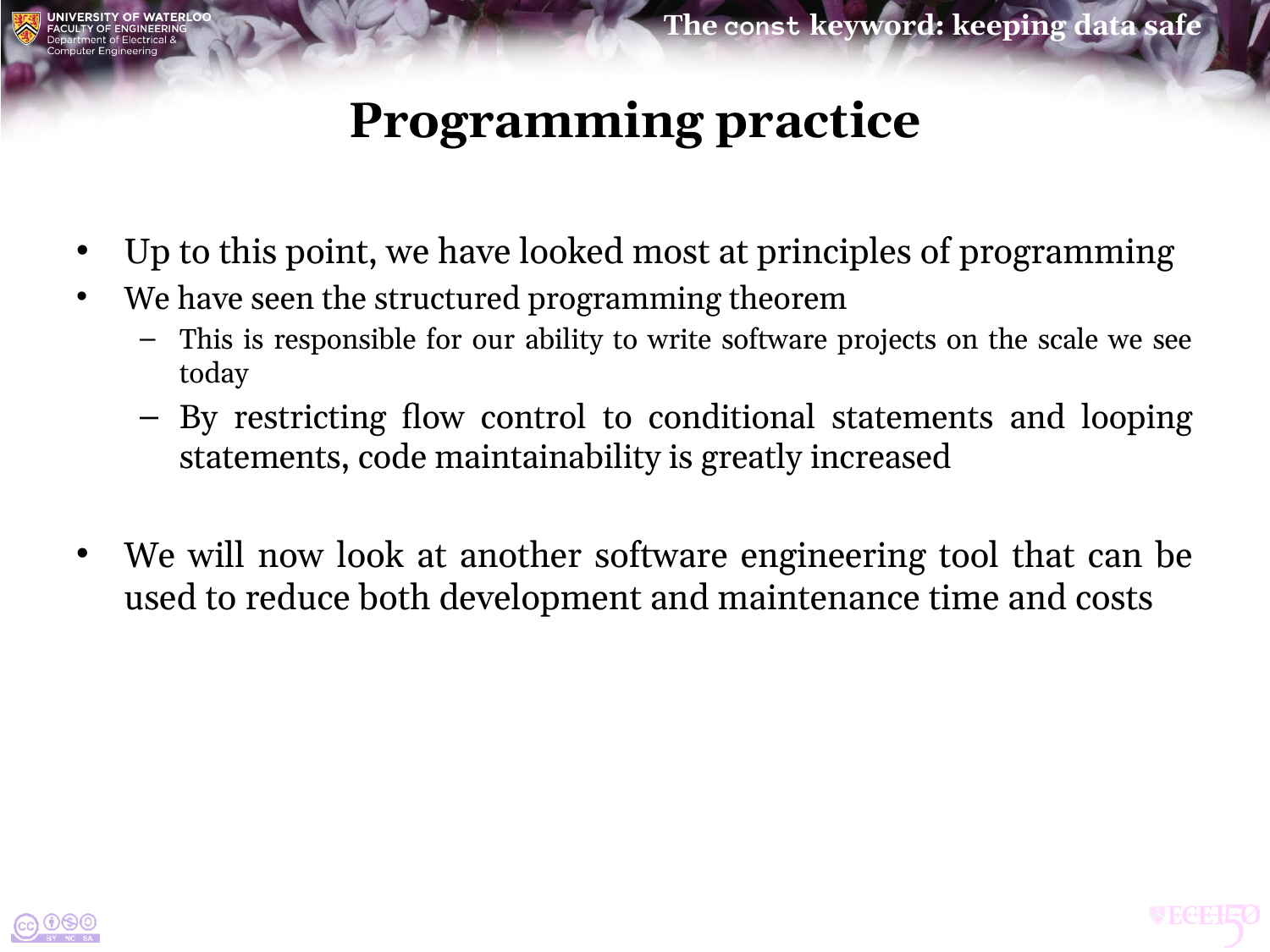

# Programming practice
Up to this point, we have looked most at principles of programming
We have seen the structured programming theorem
This is responsible for our ability to write software projects on the scale we see today
By restricting flow control to conditional statements and looping statements, code maintainability is greatly increased

We will now look at another software engineering tool that can be used to reduce both development and maintenance time and costs